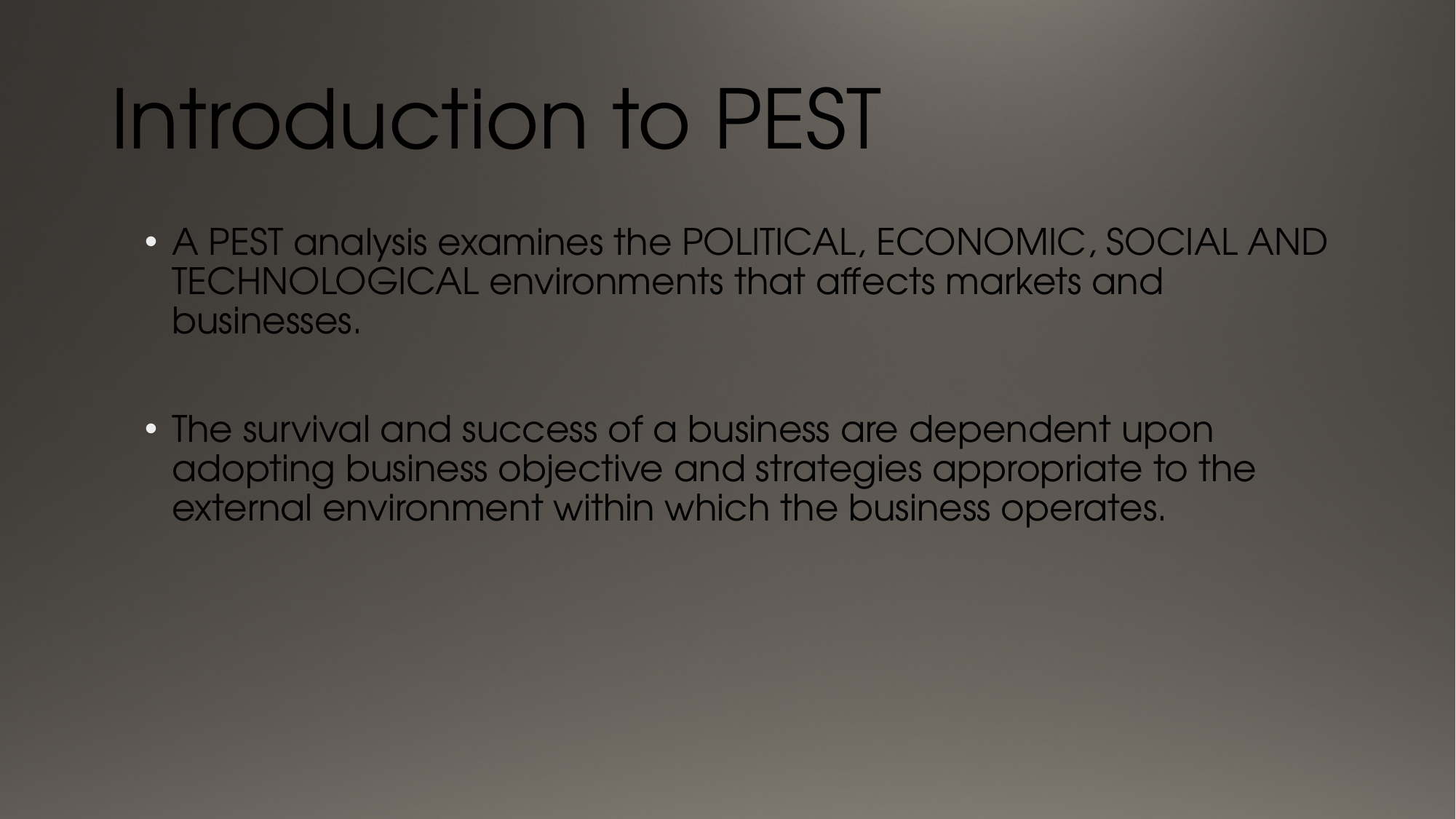

# Introduction to PEST
A PEST analysis examines the POLITICAL, ECONOMIC, SOCIAL AND TECHNOLOGICAL environments that affects markets and businesses.

The survival and success of a business are dependent upon adopting business objective and strategies appropriate to the external environment within which the business operates.